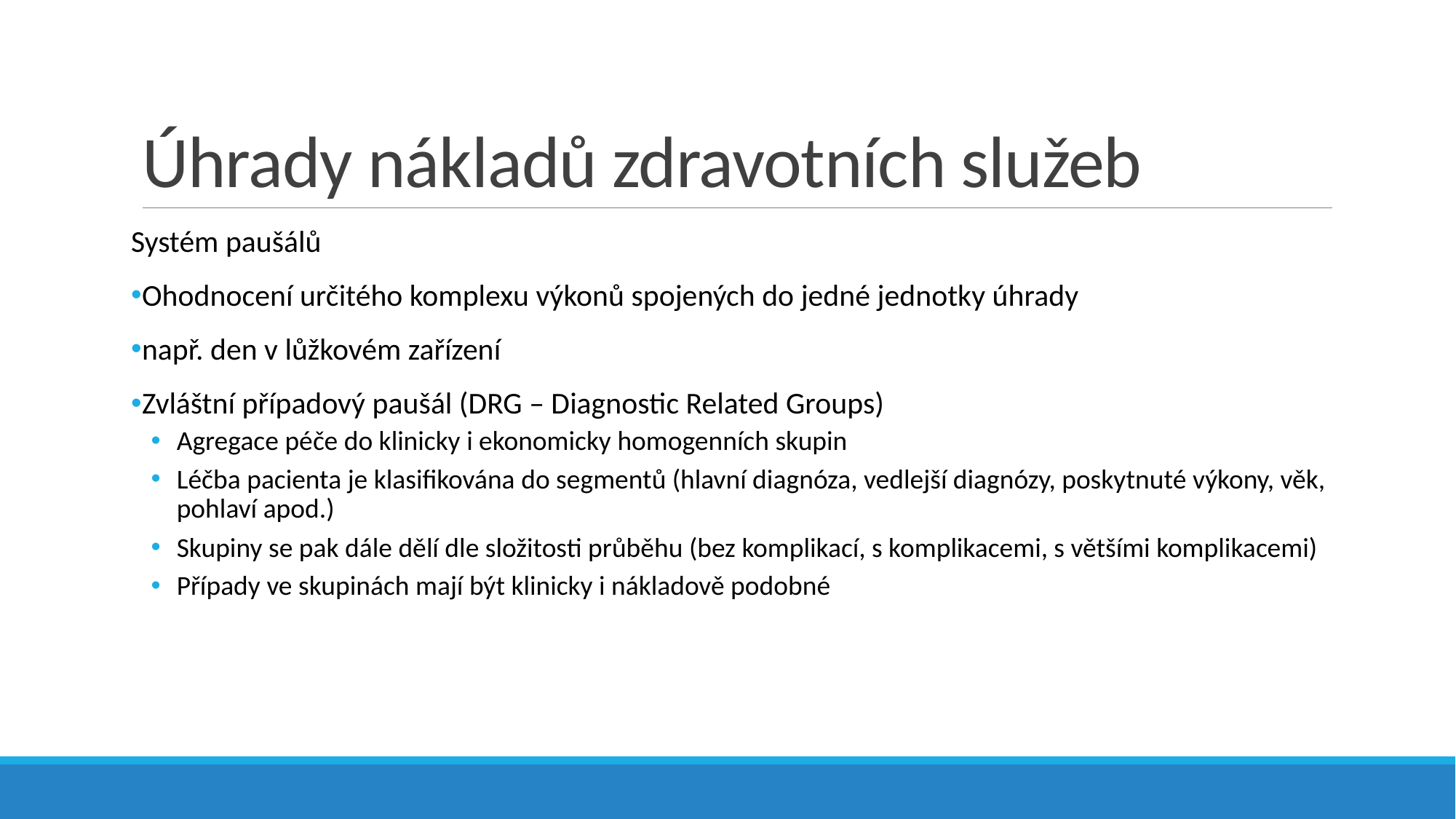

# Úhrady nákladů zdravotních služeb
Systém paušálů
Ohodnocení určitého komplexu výkonů spojených do jedné jednotky úhrady
např. den v lůžkovém zařízení
Zvláštní případový paušál (DRG – Diagnostic Related Groups)
Agregace péče do klinicky i ekonomicky homogenních skupin
Léčba pacienta je klasifikována do segmentů (hlavní diagnóza, vedlejší diagnózy, poskytnuté výkony, věk, pohlaví apod.)
Skupiny se pak dále dělí dle složitosti průběhu (bez komplikací, s komplikacemi, s většími komplikacemi)
Případy ve skupinách mají být klinicky i nákladově podobné